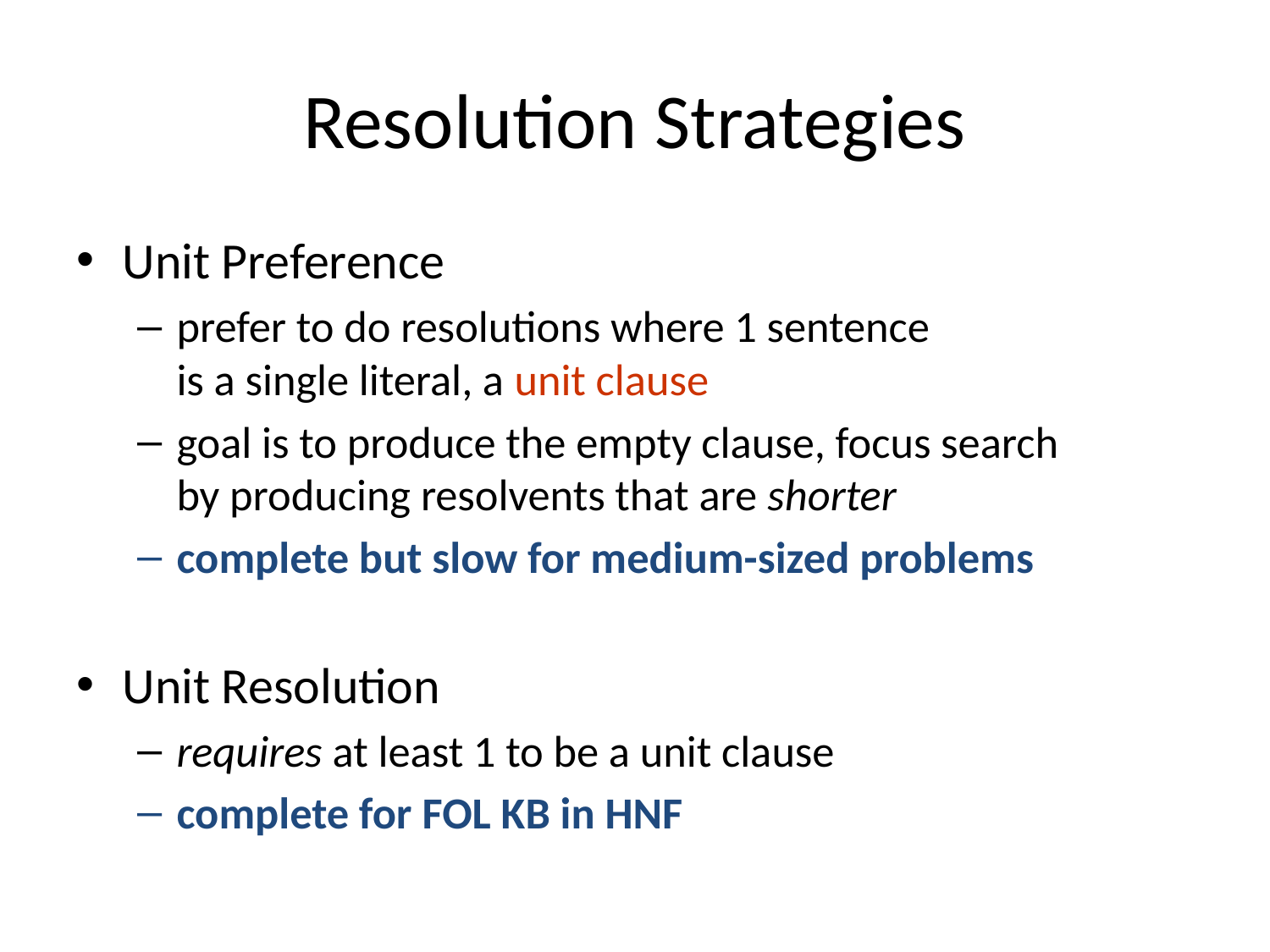

# Resolution Strategies
Unit Preference
prefer to do resolutions where 1 sentence
is a single literal, a unit clause
goal is to produce the empty clause, focus search
by producing resolvents that are shorter
complete but slow for medium-sized problems

Unit Resolution
requires at least 1 to be a unit clause
complete for FOL KB in HNF